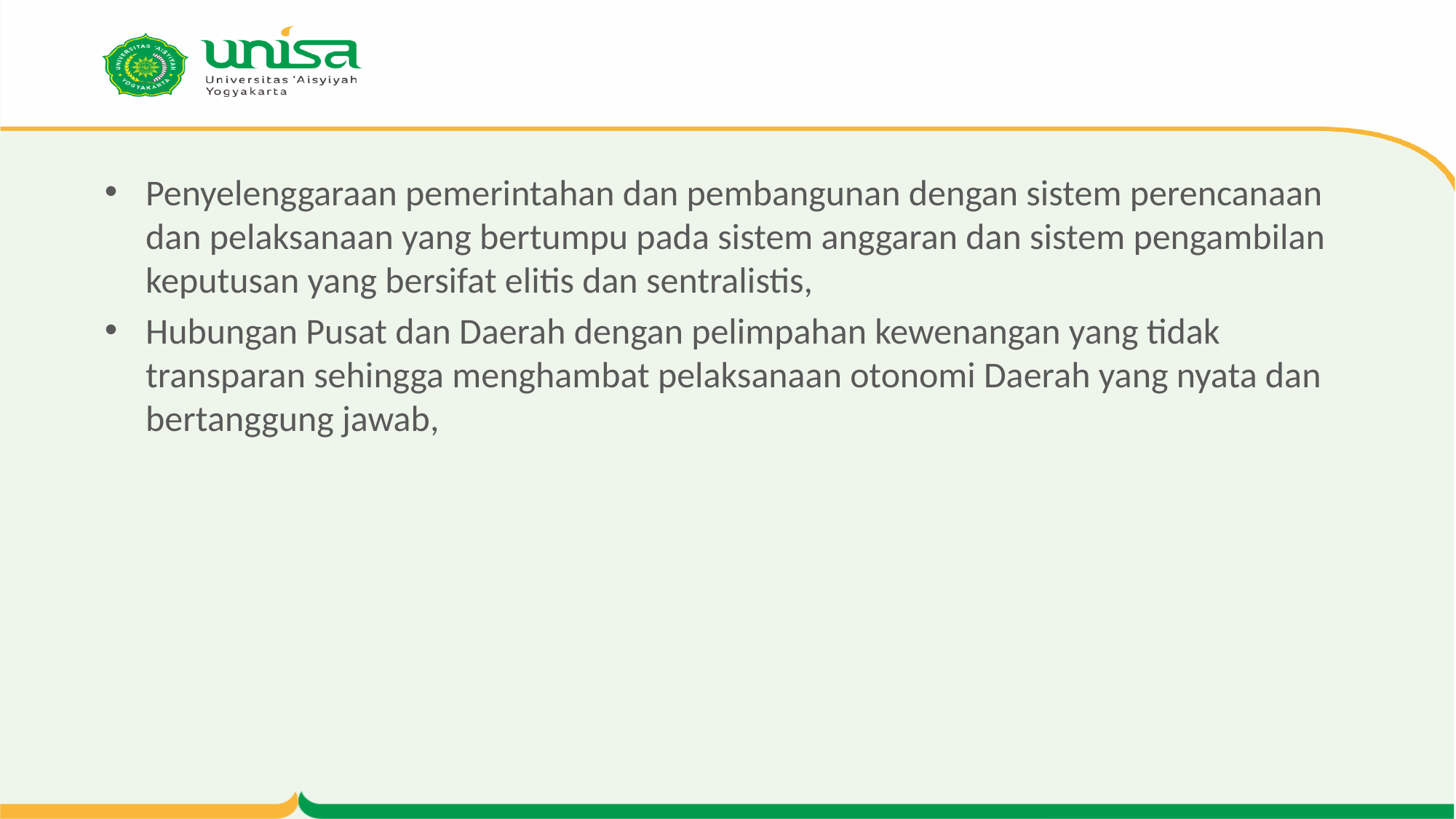

#
Penyelenggaraan pemerintahan dan pembangunan dengan sistem perencanaan dan pelaksanaan yang bertumpu pada sistem anggaran dan sistem pengambilan keputusan yang bersifat elitis dan sentralistis,
Hubungan Pusat dan Daerah dengan pelimpahan kewenangan yang tidak transparan sehingga menghambat pelaksanaan otonomi Daerah yang nyata dan bertanggung jawab,